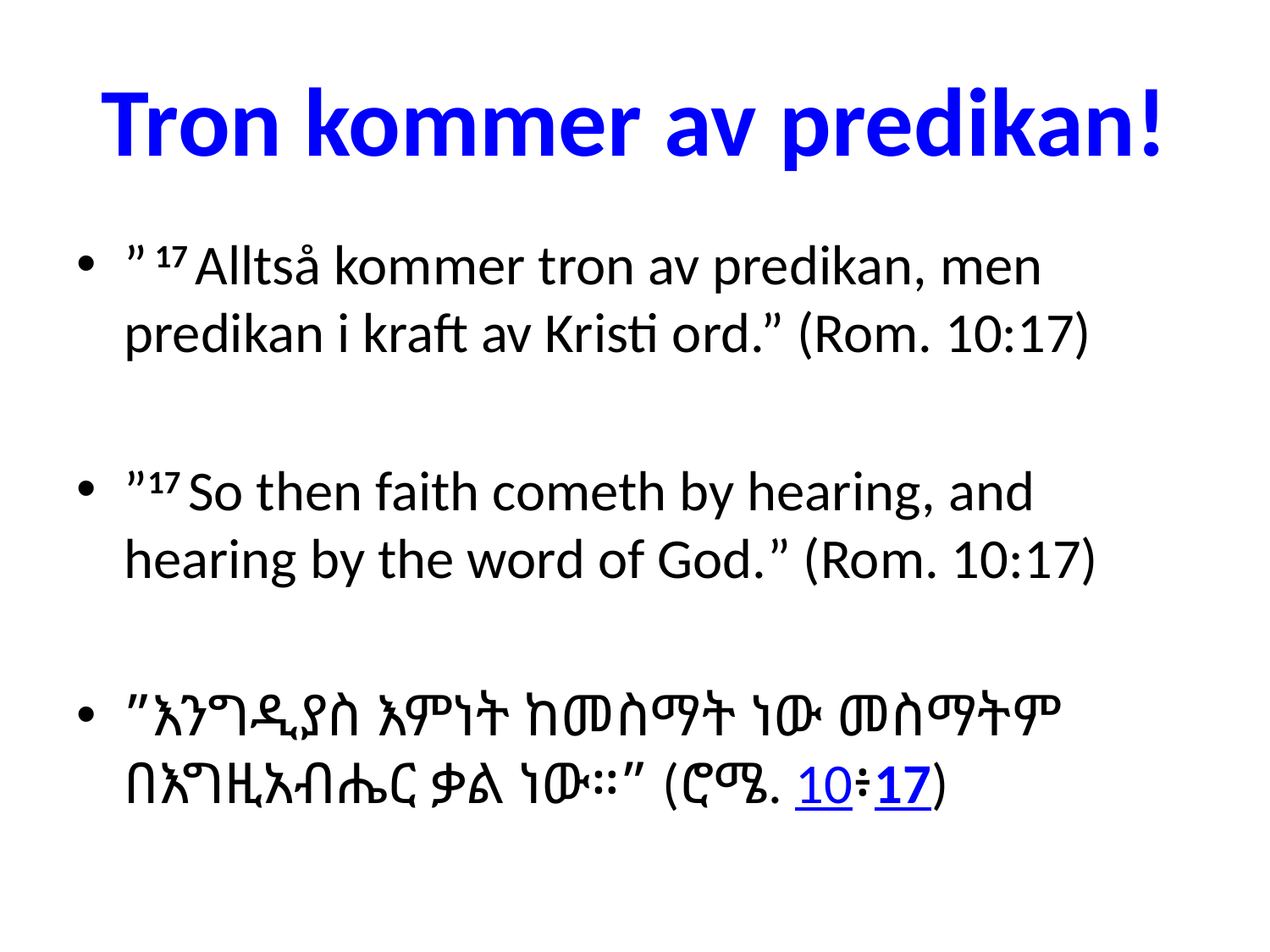

# Tron kommer av predikan!
” 17 Alltså kommer tron av predikan, men predikan i kraft av Kristi ord.” (Rom. 10:17)

”17 So then faith cometh by hearing, and hearing by the word of God.” (Rom. 10:17)

”እንግዲያስ እምነት ከመስማት ነው መስማትም በእግዚአብሔር ቃል ነው።” (ሮሜ. 10፥17)